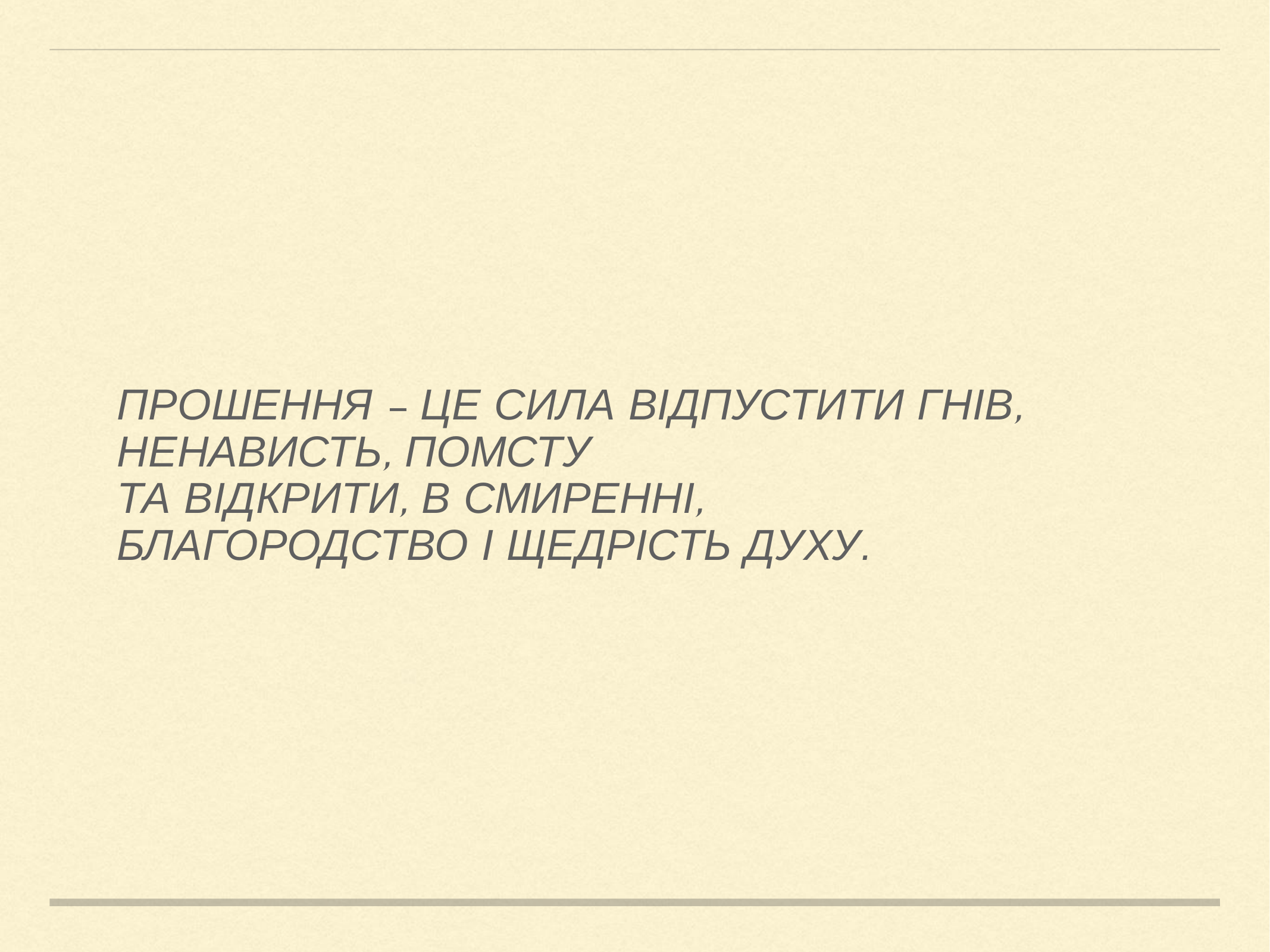

# ПРОШЕННЯ – ЦЕ СИЛА ВІДПУСТИТИ ГНІВ, НЕНАВИСТЬ, ПОМСТУ
ТА ВІДКРИТИ, В СМИРЕННІ,
БЛАГОРОДСТВО І ЩЕДРІСТЬ ДУХУ.